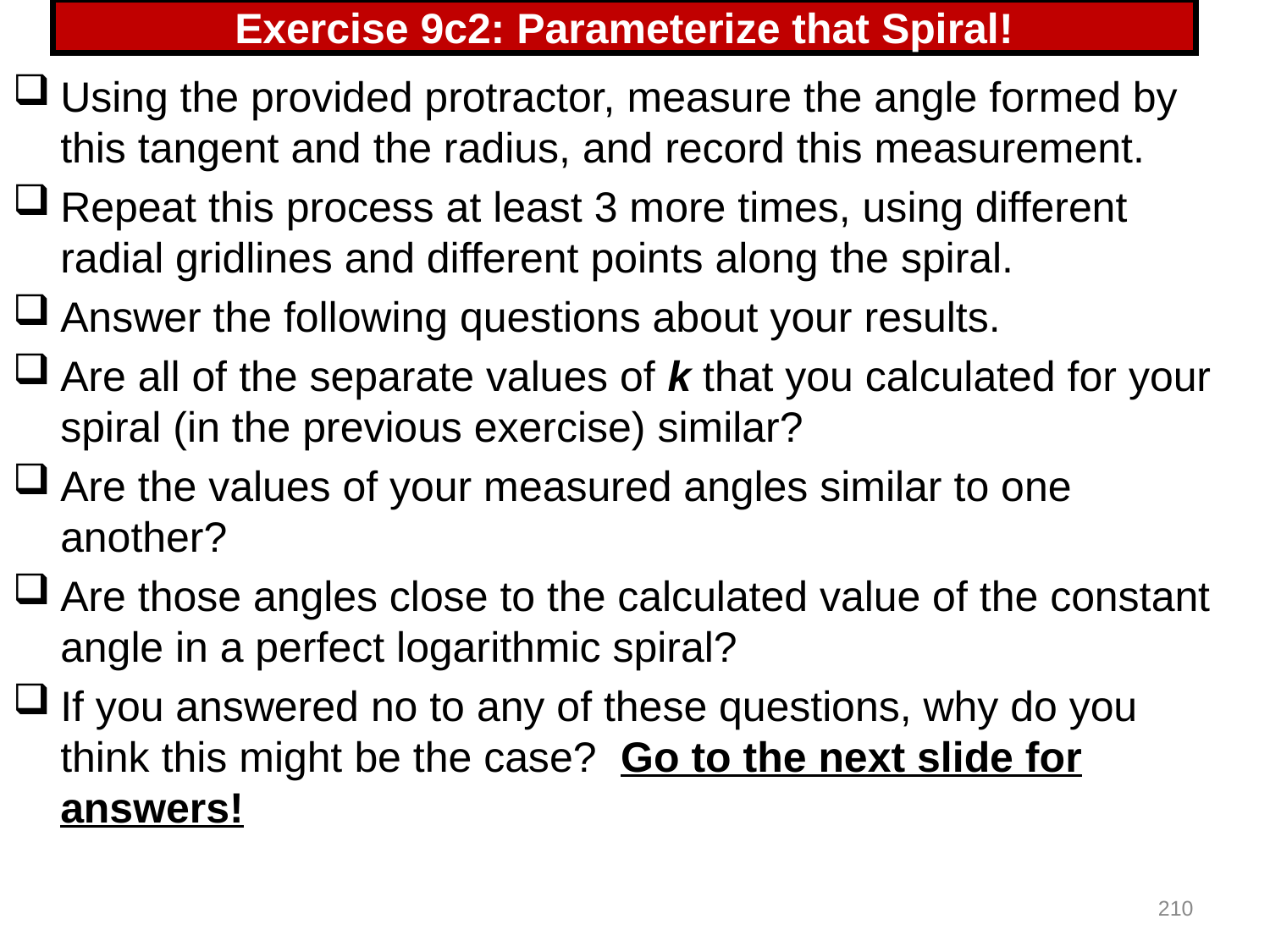

# Exercise 9c2: Parameterize that Spiral!
Using the provided protractor, measure the angle formed by this tangent and the radius, and record this measurement.
Repeat this process at least 3 more times, using different radial gridlines and different points along the spiral.
Answer the following questions about your results.
Are all of the separate values of k that you calculated for your spiral (in the previous exercise) similar?
Are the values of your measured angles similar to one another?
Are those angles close to the calculated value of the constant angle in a perfect logarithmic spiral?
If you answered no to any of these questions, why do you think this might be the case?  Go to the next slide for answers!

210